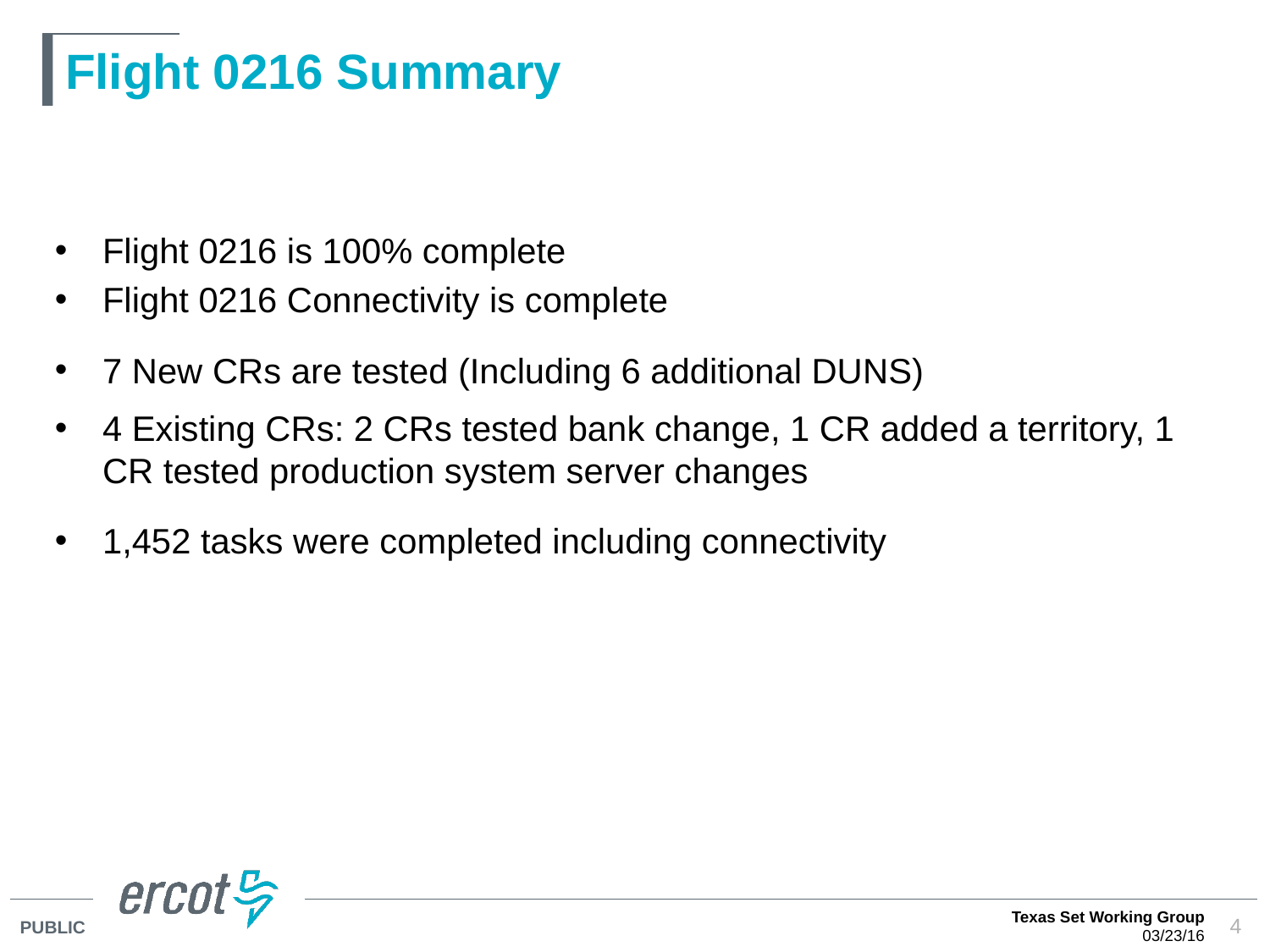

# Flight 0216 Summary
Flight 0216 is 100% complete
Flight 0216 Connectivity is complete
7 New CRs are tested (Including 6 additional DUNS)
4 Existing CRs: 2 CRs tested bank change, 1 CR added a territory, 1 CR tested production system server changes
1,452 tasks were completed including connectivity
Texas Set Working Group
03/23/16
4